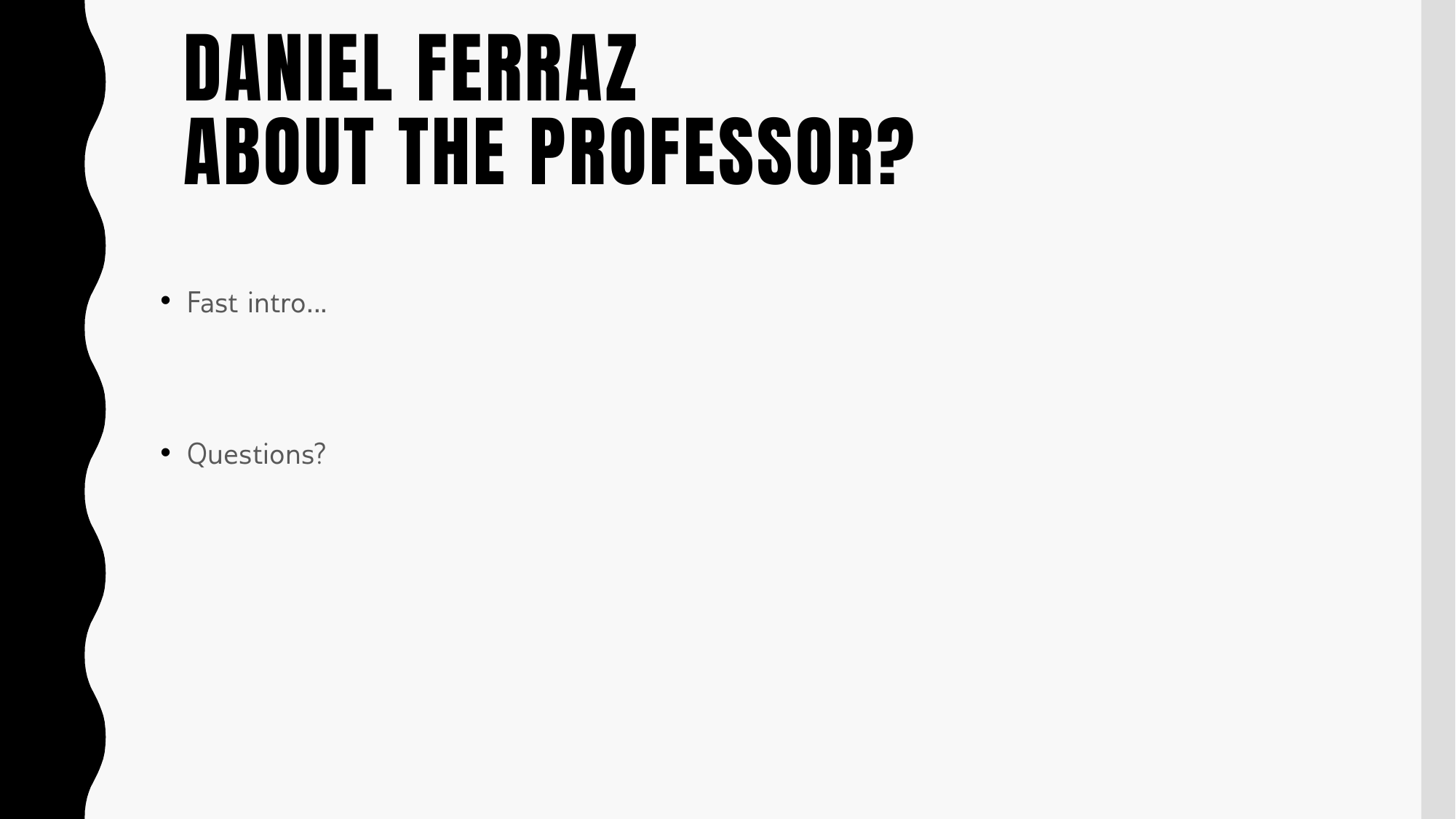

# Daniel ferraz about the professor?
Fast intro...

Questions?